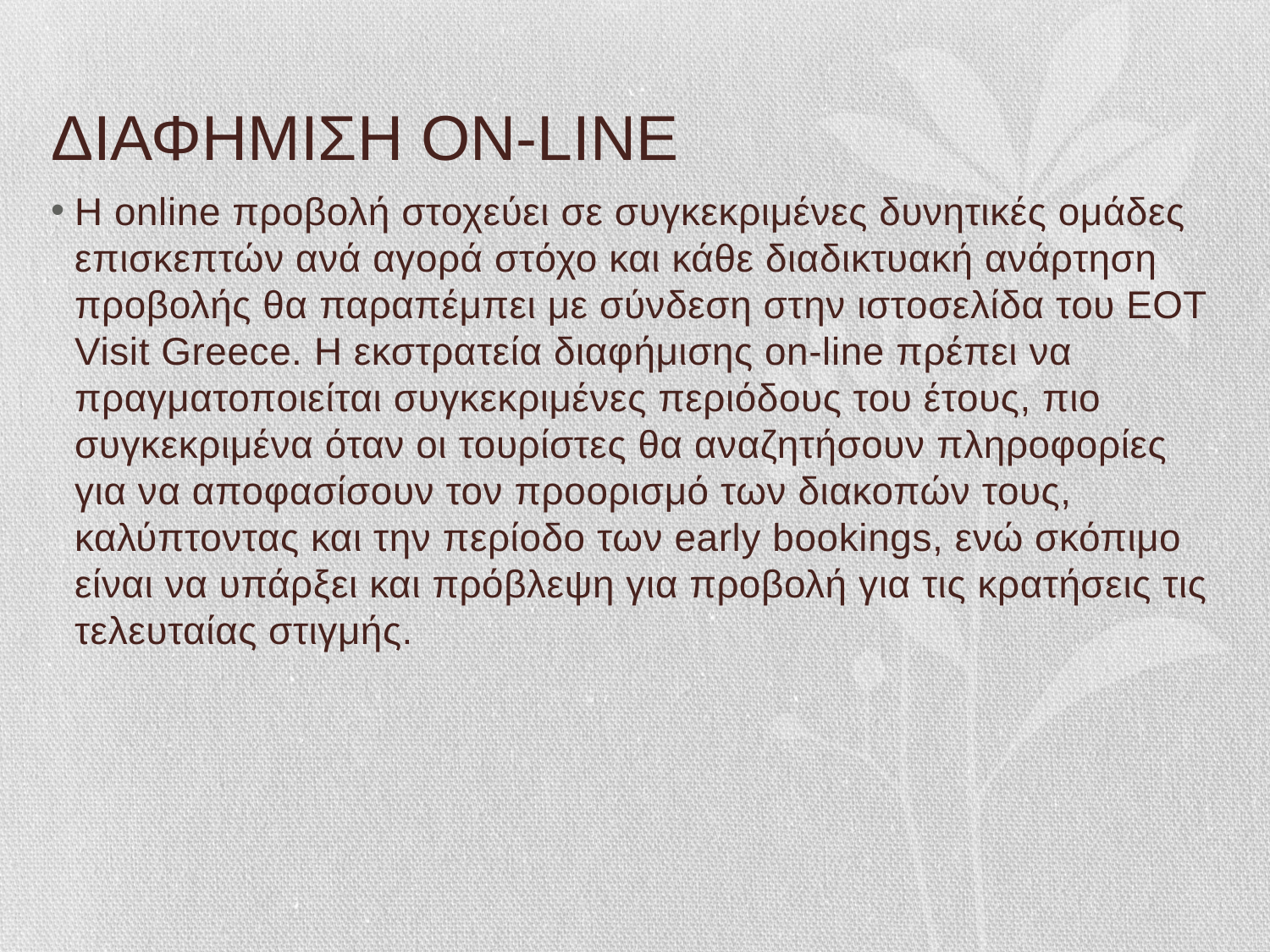

# ΔΙΑΦΗΜΙΣΗ ON-LINE
Η online προβολή στοχεύει σε συγκεκριμένες δυνητικές ομάδες επισκεπτών ανά αγορά στόχο και κάθε διαδικτυακή ανάρτηση προβολής θα παραπέμπει με σύνδεση στην ιστοσελίδα του ΕΟΤ Visit Greece. Η εκστρατεία διαφήμισης on-line πρέπει να πραγματοποιείται συγκεκριμένες περιόδους του έτους, πιο συγκεκριμένα όταν οι τουρίστες θα αναζητήσουν πληροφορίες για να αποφασίσουν τον προορισμό των διακοπών τους, καλύπτοντας και την περίοδο των early bookings, ενώ σκόπιμο είναι να υπάρξει και πρόβλεψη για προβολή για τις κρατήσεις τις τελευταίας στιγμής.